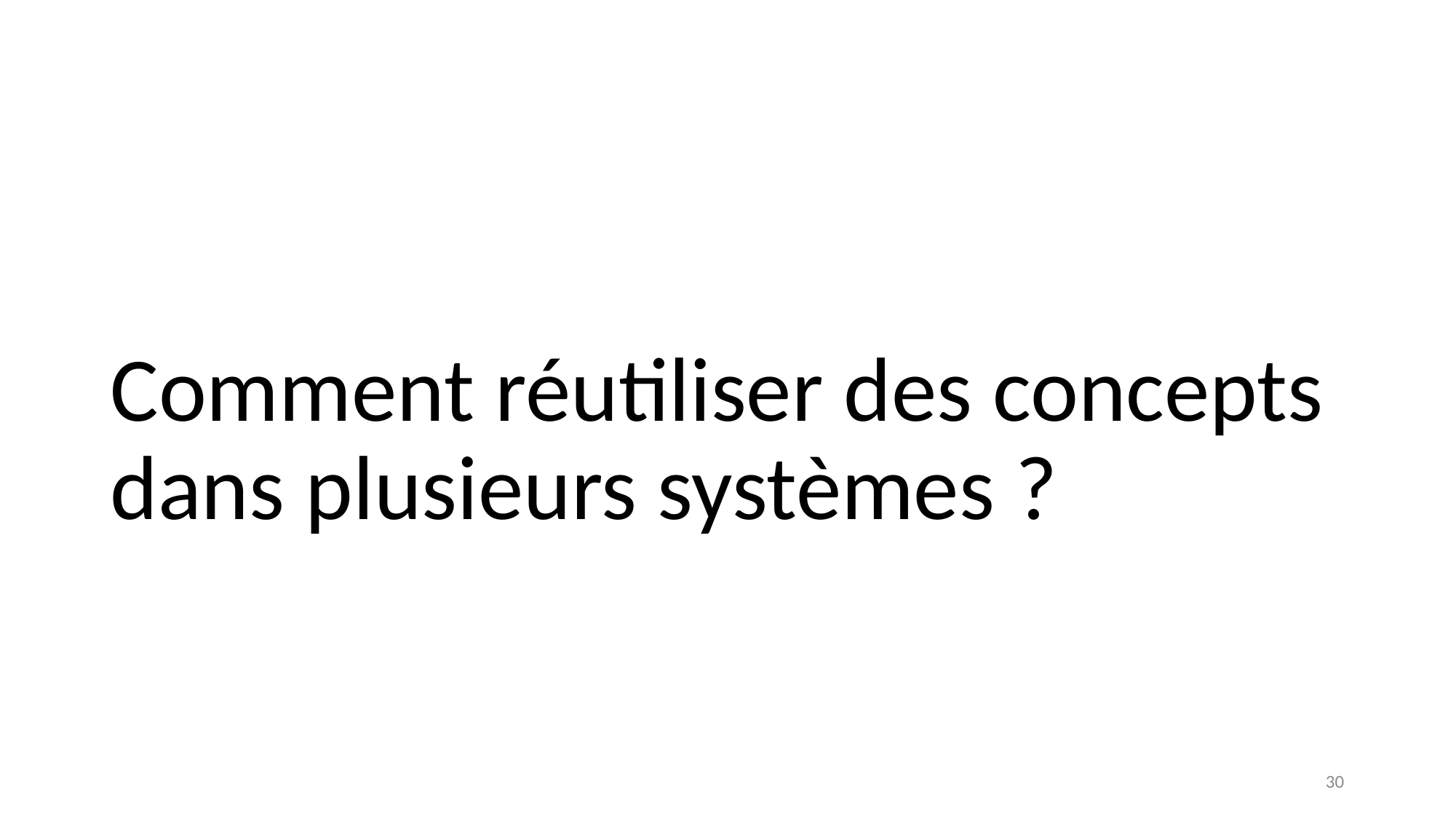

# Comment réutiliser des concepts dans plusieurs systèmes ?
30